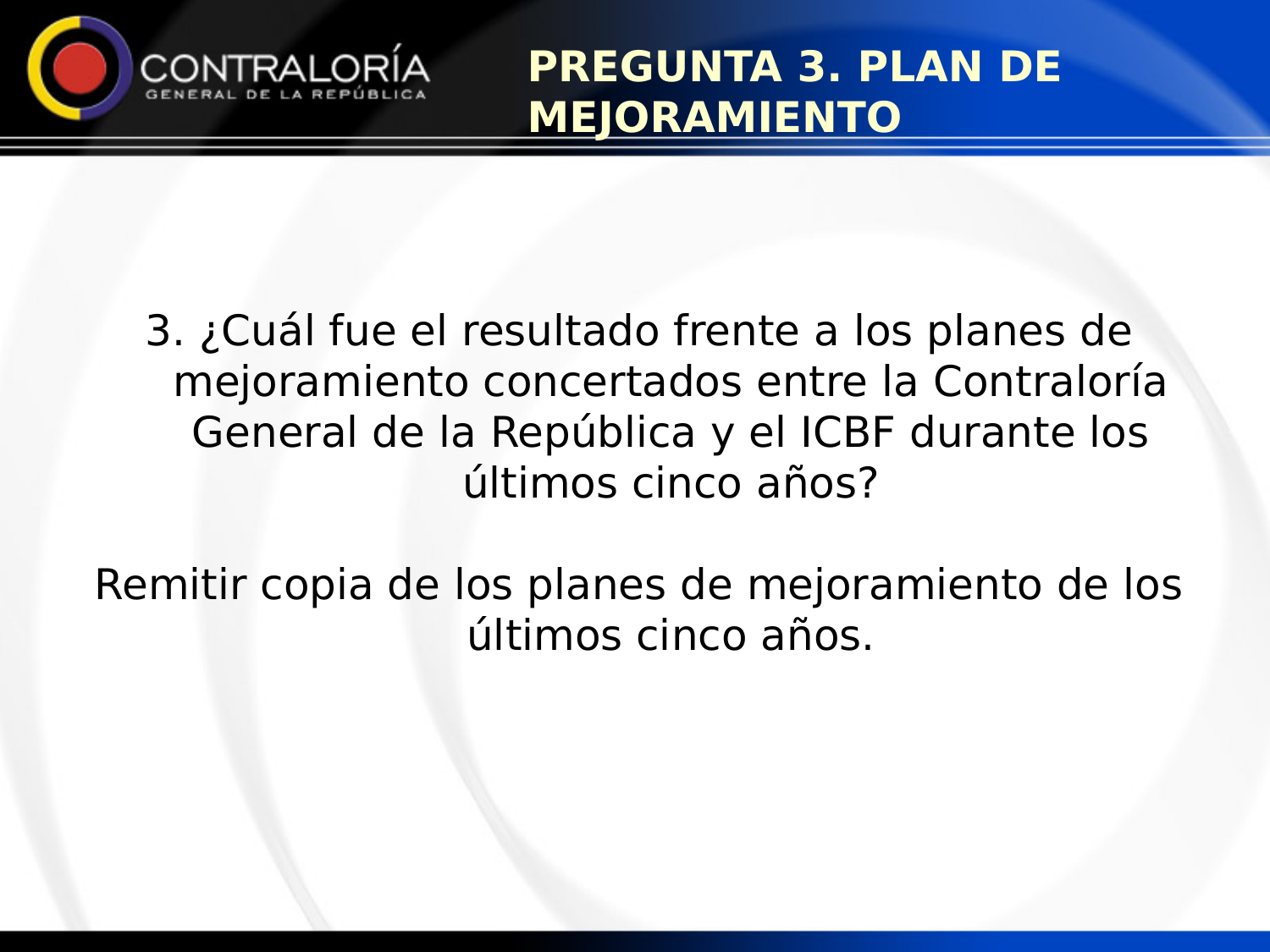

PREGUNTA 3. PLAN DE MEJORAMIENTO

3. ¿Cuál fue el resultado frente a los planes de mejoramiento concertados entre la Contraloría General de la República y el ICBF durante los últimos cinco años?

Remitir copia de los planes de mejoramiento de los últimos cinco años.